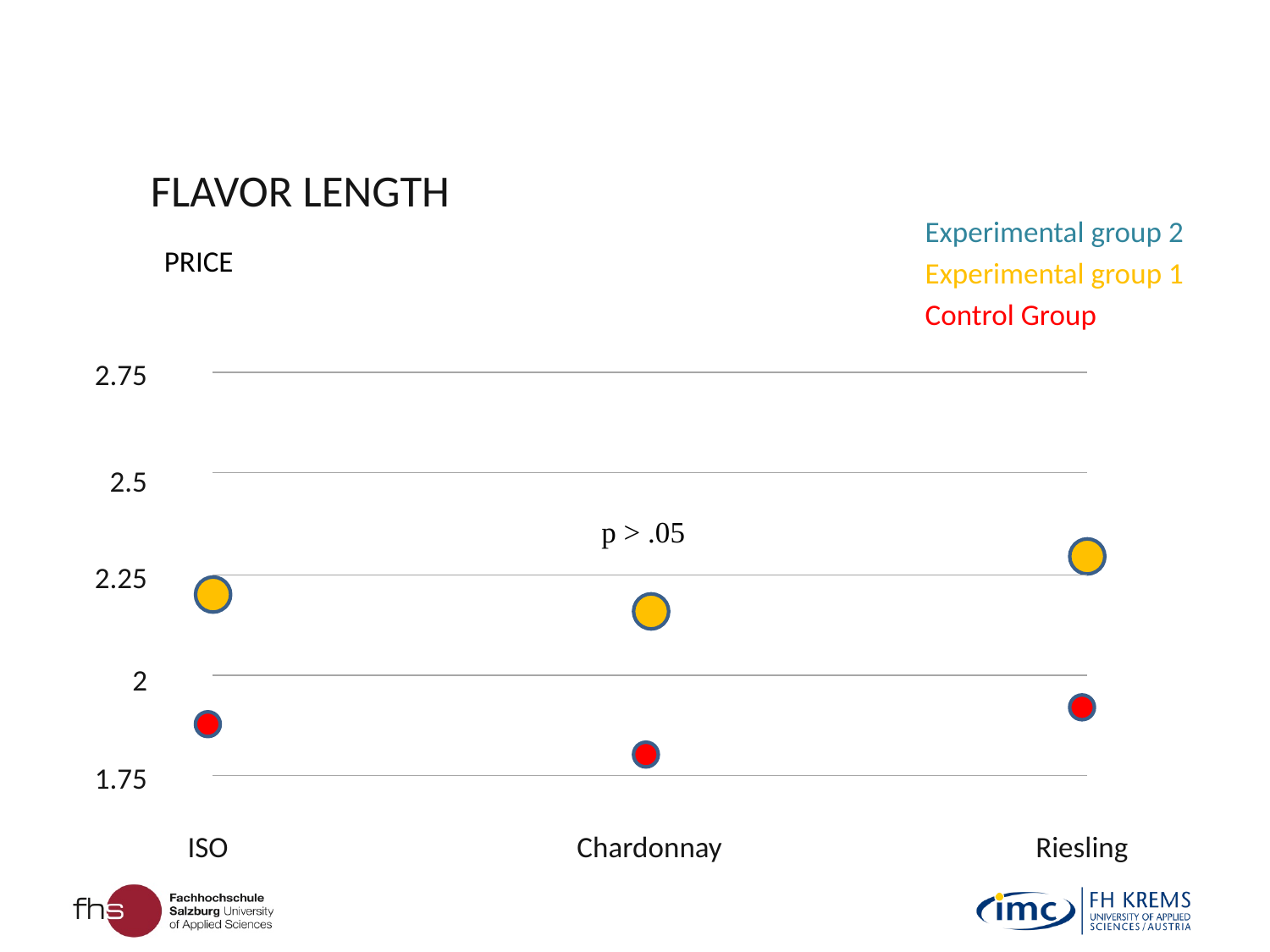

FLAVOR LENGTH
Experimental group 2
PRICE
Experimental group 1
Control Group
2.75
2.5
p > .05

2.25

2

1.75
ISO
Chardonnay
Riesling